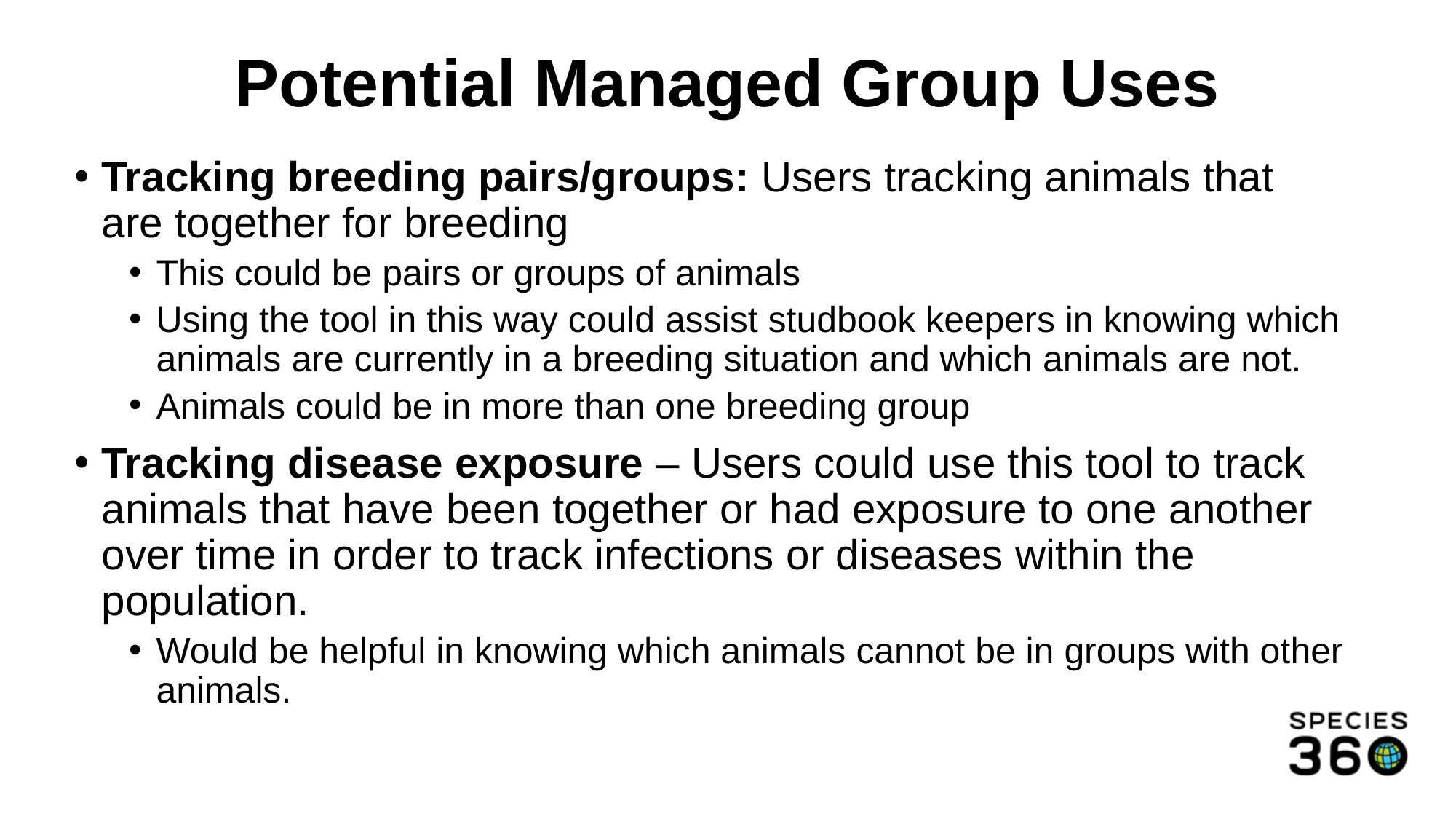

# Potential Managed Group Uses
Tracking breeding pairs/groups: Users tracking animals that are together for breeding
This could be pairs or groups of animals
Using the tool in this way could assist studbook keepers in knowing which animals are currently in a breeding situation and which animals are not.
Animals could be in more than one breeding group
Tracking disease exposure – Users could use this tool to track animals that have been together or had exposure to one another over time in order to track infections or diseases within the population.
Would be helpful in knowing which animals cannot be in groups with other animals.